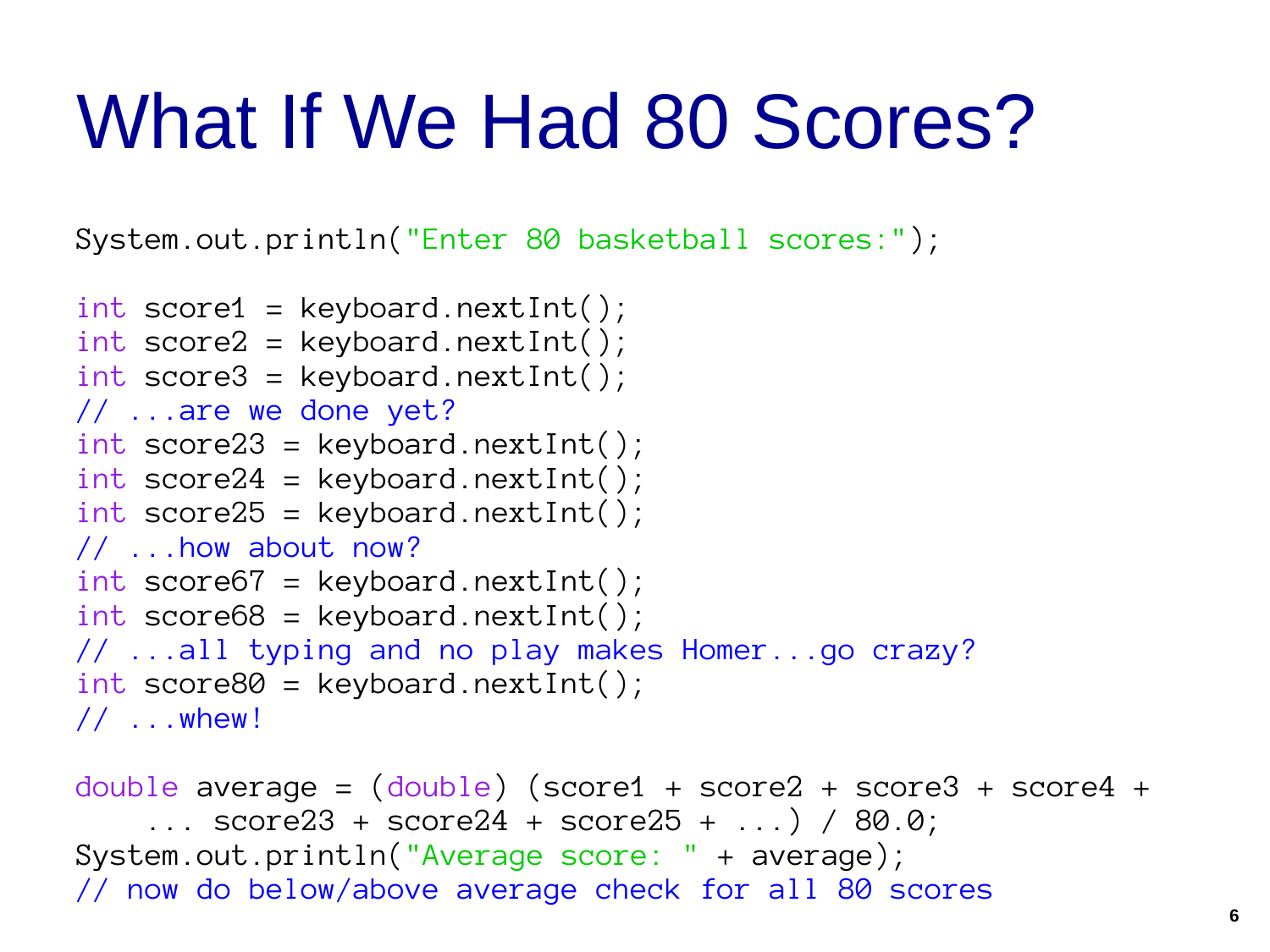

# What If We Had 80 Scores?
System.out.println("Enter 80 basketball scores:");

int score1 = keyboard.nextInt();
int score2 = keyboard.nextInt();
int score3 = keyboard.nextInt();
// ...are we done yet?
int score23 = keyboard.nextInt();
int score24 = keyboard.nextInt();
int score25 = keyboard.nextInt();
// ...how about now?
int score67 = keyboard.nextInt();
int score68 = keyboard.nextInt();
// ...all typing and no play makes Homer...go crazy?
int score80 = keyboard.nextInt();
// ...whew!

double average = (double) (score1 + score2 + score3 + score4 +
    ... score23 + score24 + score25 + ...) / 80.0;
System.out.println("Average score: " + average);
// now do below/above average check for all 80 scores
6